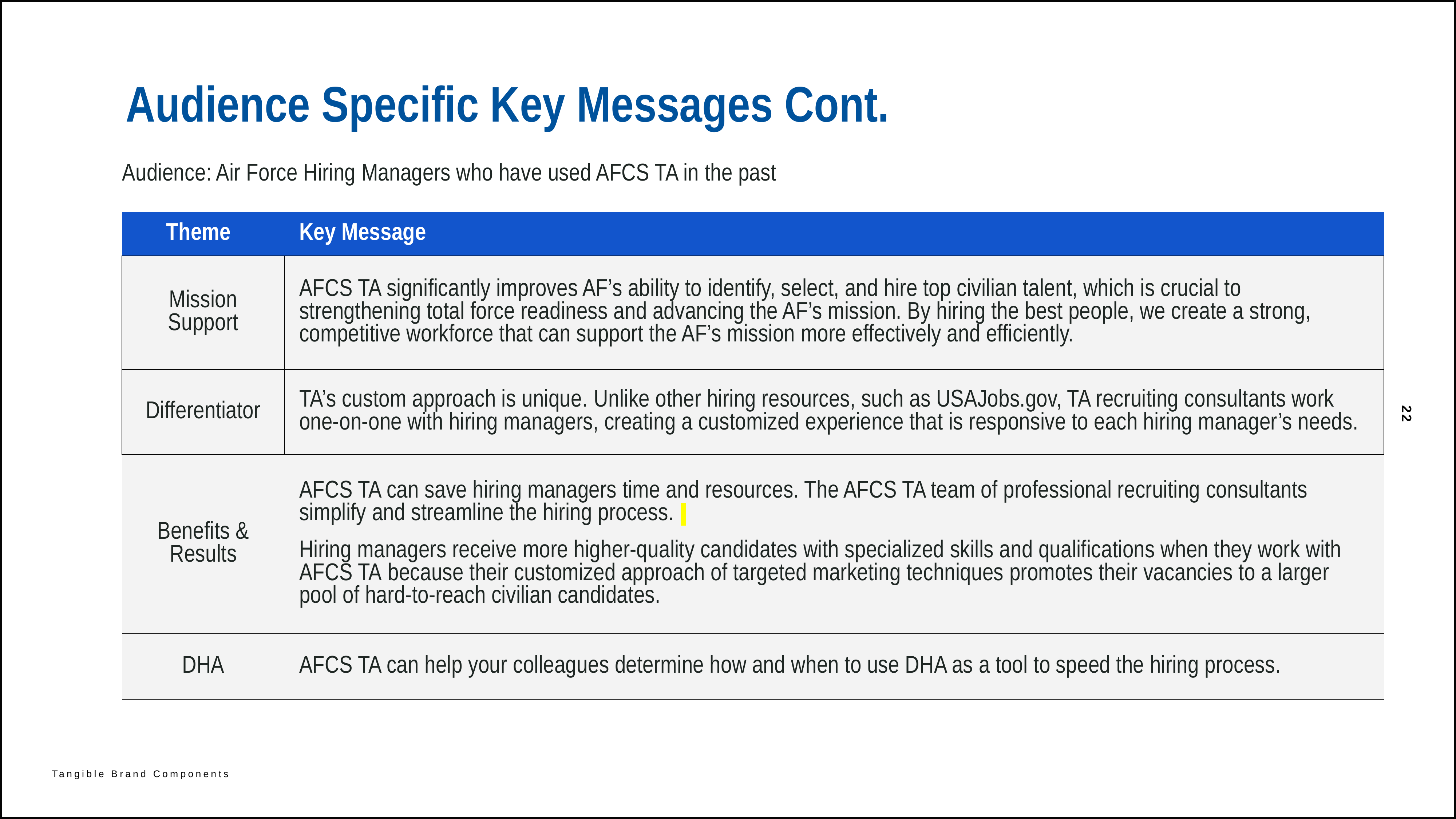

Audience Specific Key Messages Cont.
Audience: Air Force Hiring Managers who have used AFCS TA in the past

| Theme | Key Message |
| --- | --- |
| Mission Support | AFCS TA significantly improves AF’s ability to identify, select, and hire top civilian talent, which is crucial to strengthening total force readiness and advancing the AF’s mission. By hiring the best people, we create a strong, competitive workforce that can support the AF’s mission more effectively and efficiently. |
| Differentiator | TA’s custom approach is unique. Unlike other hiring resources, such as USAJobs.gov, TA recruiting consultants work one-on-one with hiring managers, creating a customized experience that is responsive to each hiring manager’s needs. |
| Benefits & Results | AFCS TA can save hiring managers time and resources. The AFCS TA team of professional recruiting consultants simplify and streamline the hiring process. Hiring managers receive more higher-quality candidates with specialized skills and qualifications when they work with AFCS TA because their customized approach of targeted marketing techniques promotes their vacancies to a larger pool of hard-to-reach civilian candidates. |
| DHA | AFCS TA can help your colleagues determine how and when to use DHA as a tool to speed the hiring process. |
22
Tangible Brand Components